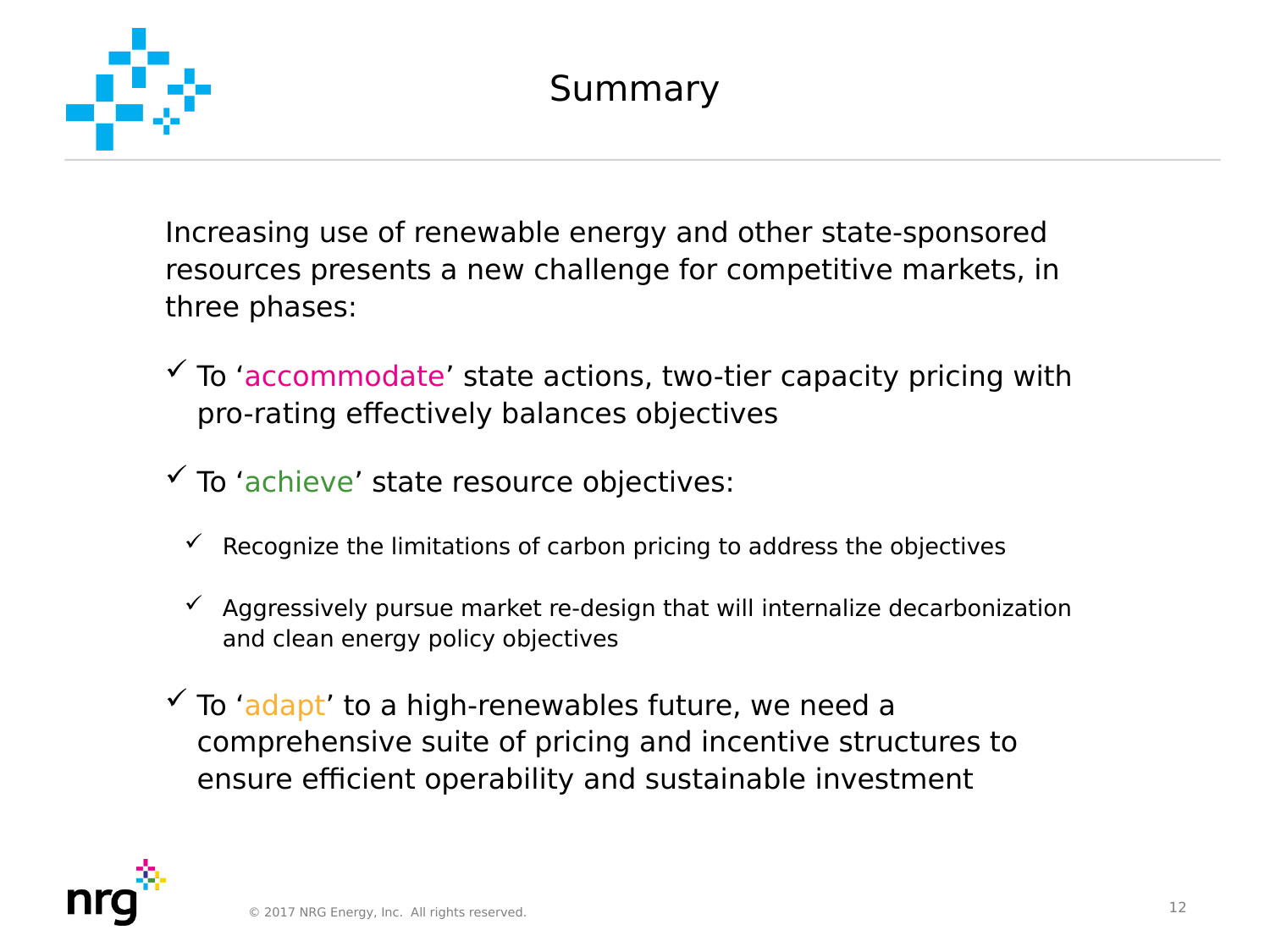

# Summary
Increasing use of renewable energy and other state-sponsored resources presents a new challenge for competitive markets, in three phases:
To ‘accommodate’ state actions, two-tier capacity pricing with pro-rating effectively balances objectives
To ‘achieve’ state resource objectives:
Recognize the limitations of carbon pricing to address the objectives
Aggressively pursue market re-design that will internalize decarbonization and clean energy policy objectives
To ‘adapt’ to a high-renewables future, we need a comprehensive suite of pricing and incentive structures to ensure efficient operability and sustainable investment
12
© 2017 NRG Energy, Inc.  All rights reserved.